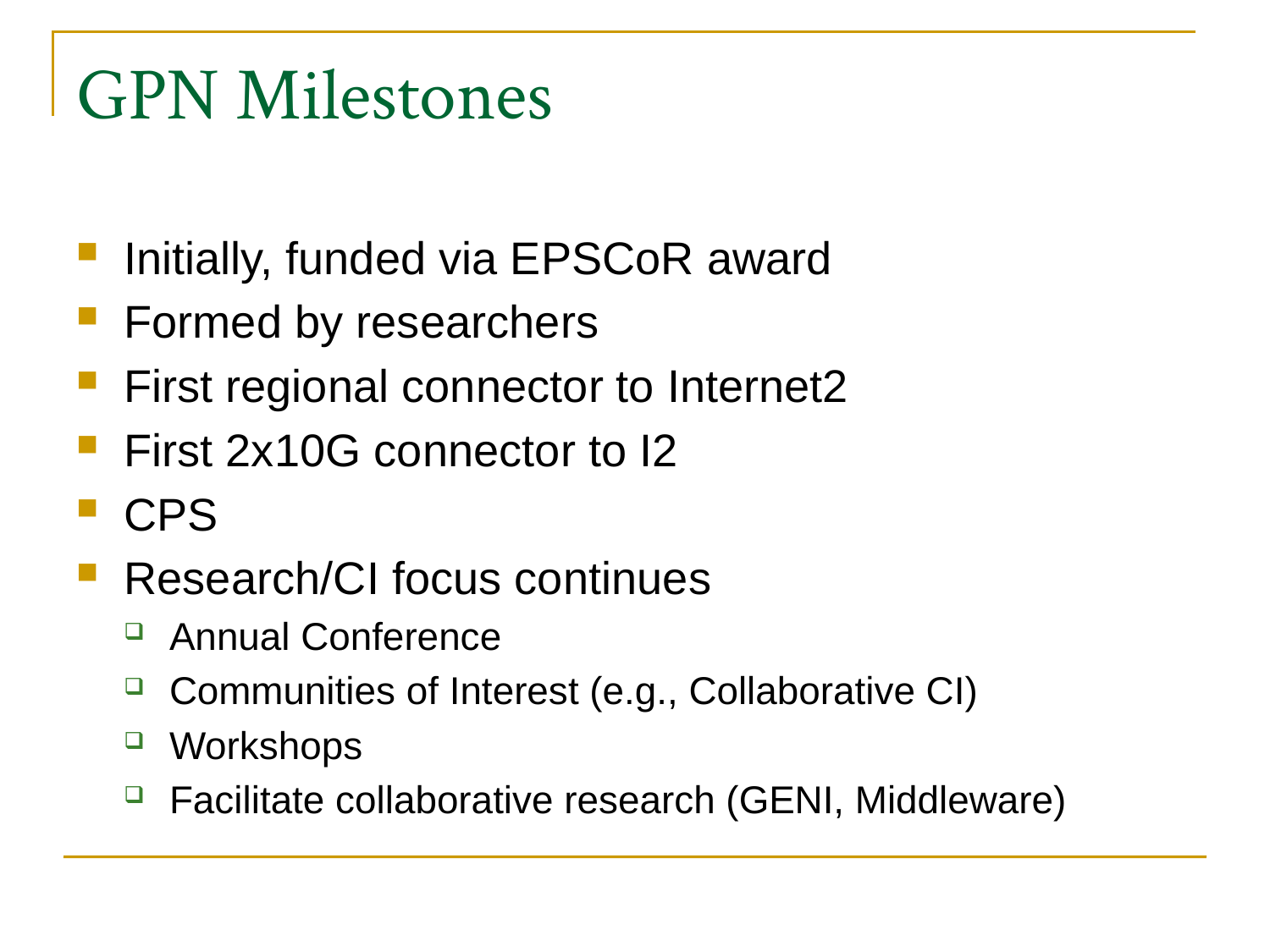

# GPN Milestones
Initially, funded via EPSCoR award
Formed by researchers
First regional connector to Internet2
First 2x10G connector to I2
CPS
Research/CI focus continues
Annual Conference
Communities of Interest (e.g., Collaborative CI)
Workshops
Facilitate collaborative research (GENI, Middleware)